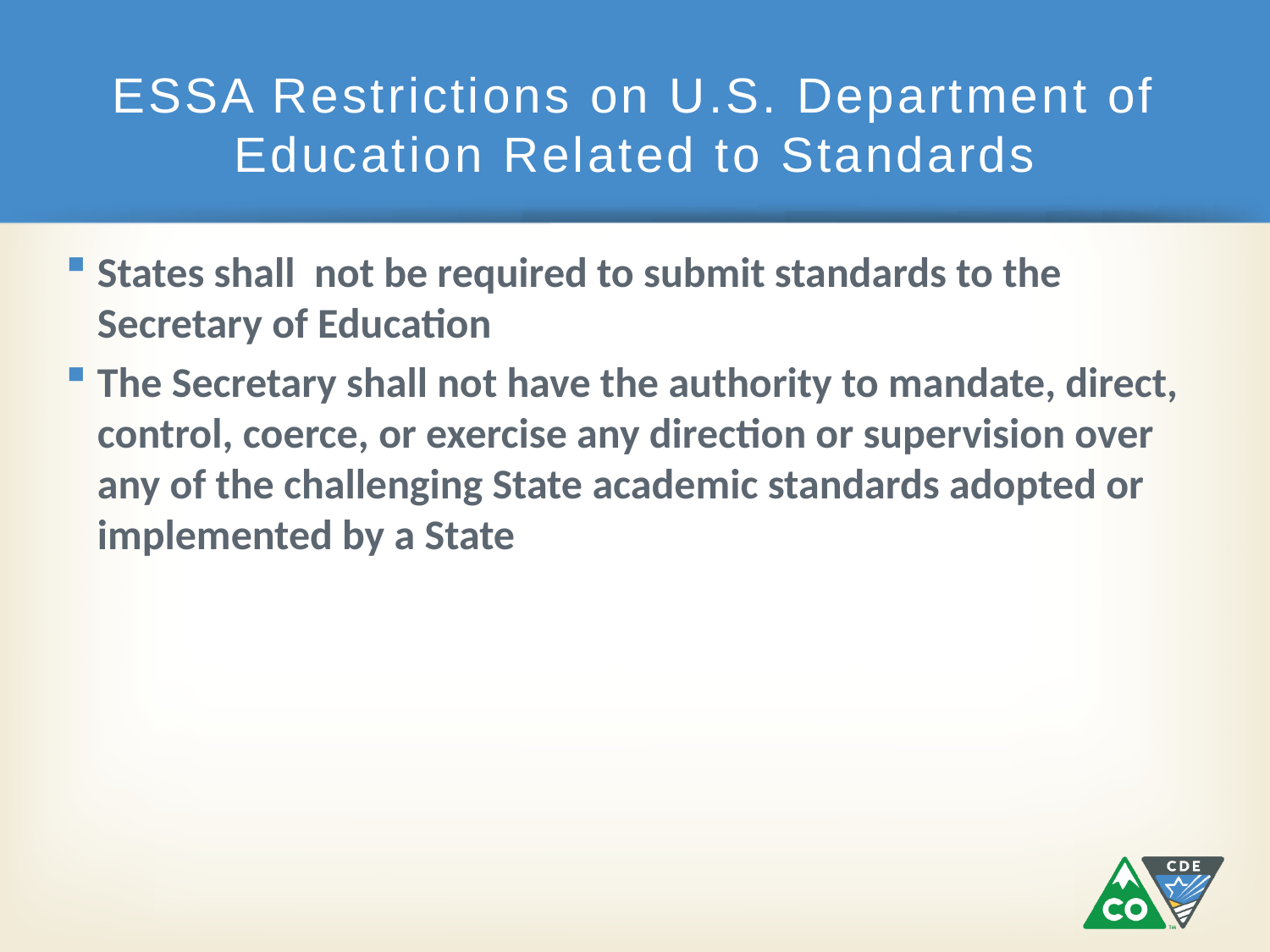

# ESSA Restrictions on U.S. Department of Education Related to Standards
States shall  not be required to submit standards to the Secretary of Education
The Secretary shall not have the authority to mandate, direct, control, coerce, or exercise any direction or supervision over any of the challenging State academic standards adopted or implemented by a State